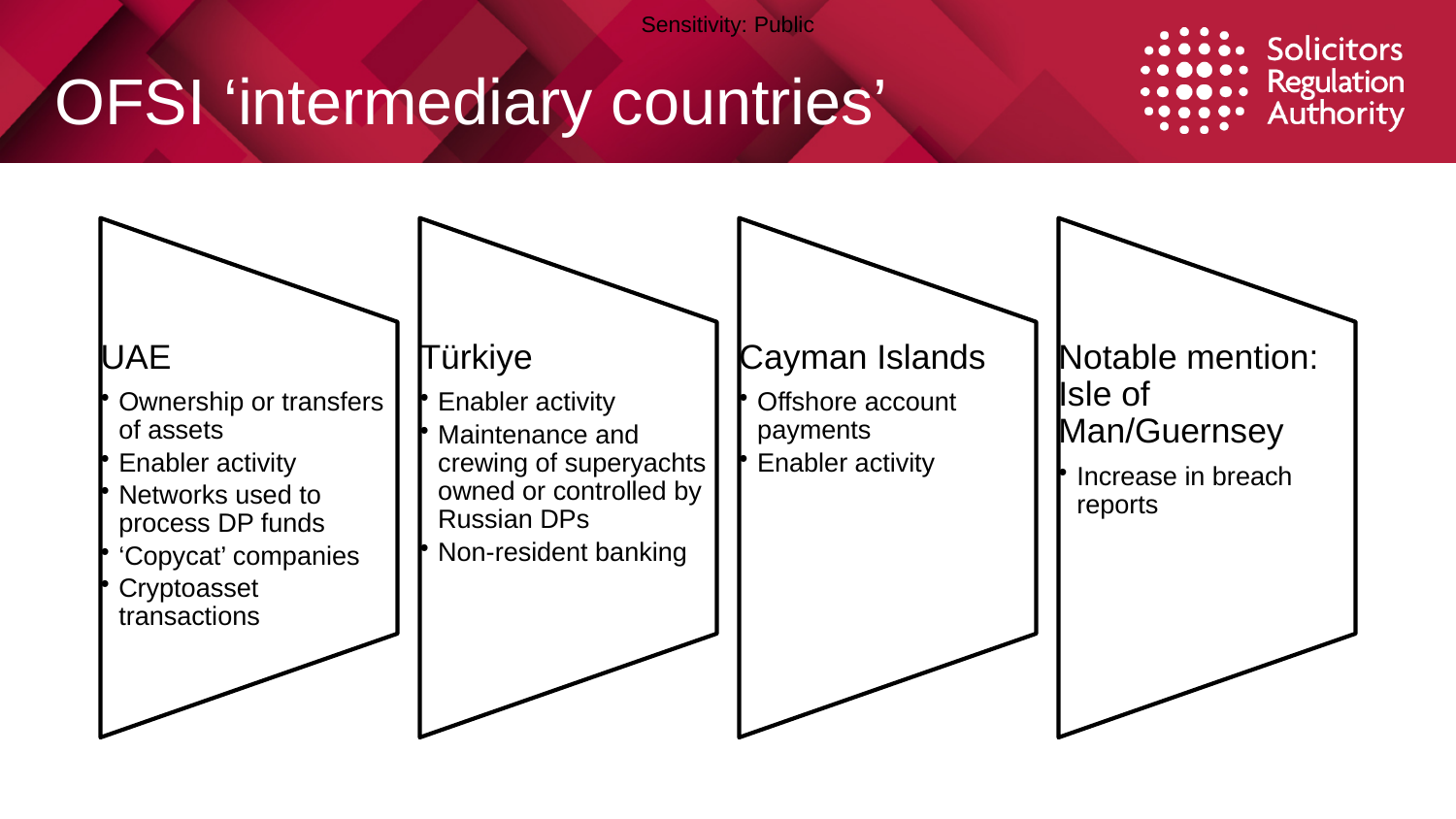

# OFSI ‘intermediary countries’
UAE
Ownership or transfers of assets
Enabler activity
Networks used to process DP funds
‘Copycat’ companies
Cryptoasset transactions
Türkiye
Enabler activity
Maintenance and crewing of superyachts owned or controlled by Russian DPs
Non-resident banking
Cayman Islands
Offshore account payments
Enabler activity
Notable mention:  Isle of Man/Guernsey
Increase in breach reports